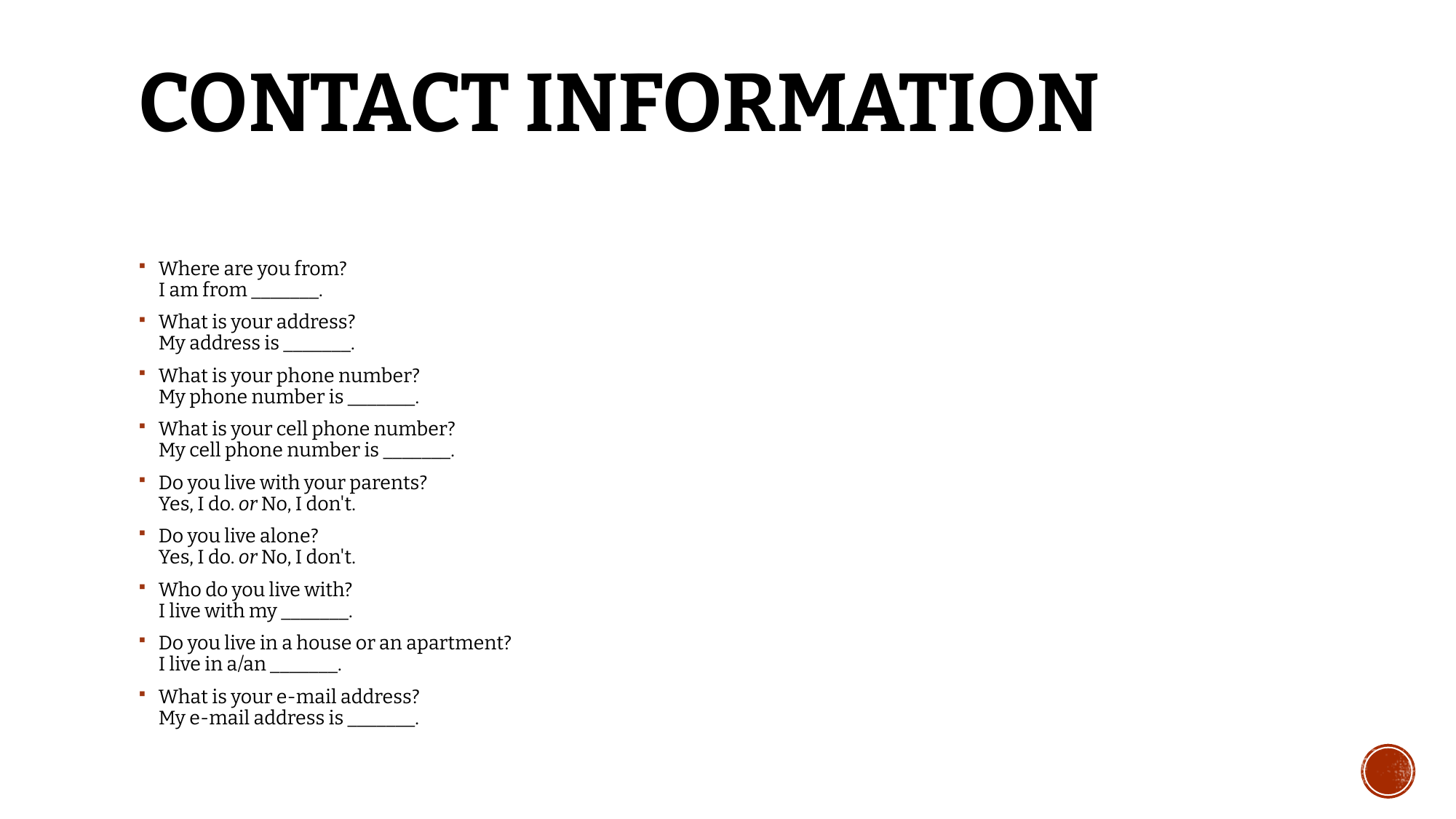

# Contact Information
Where are you from?
I am from _______.
What is your address?
My address is _______.
What is your phone number?
My phone number is _______.
What is your cell phone number?
My cell phone number is _______.
Do you live with your parents?
Yes, I do. or No, I don't.
Do you live alone?
Yes, I do. or No, I don't.
Who do you live with?
I live with my _______.
Do you live in a house or an apartment?
I live in a/an _______.
What is your e-mail address?
My e-mail address is _______.